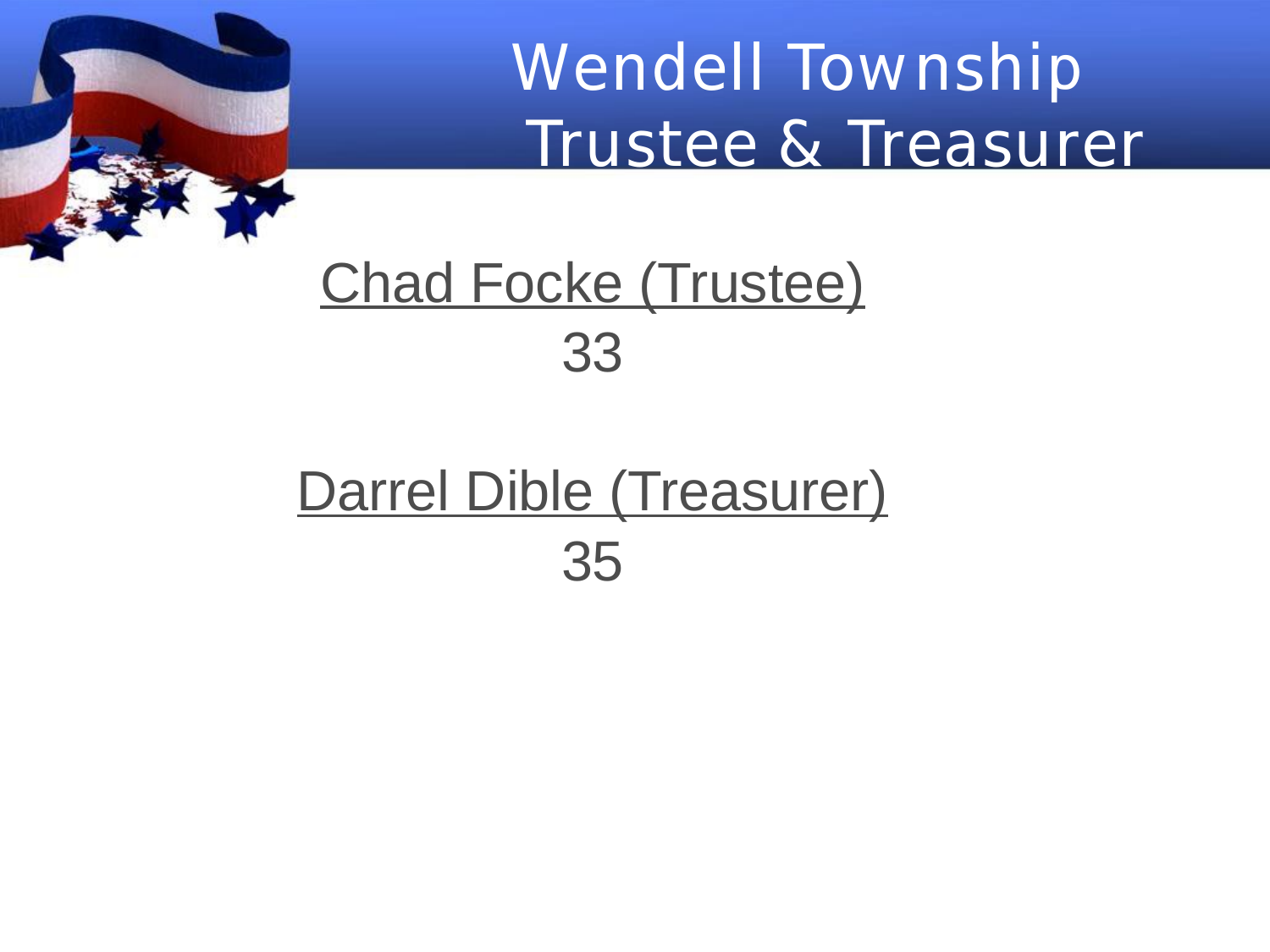

# Wendell Township  Trustee & Treasurer
Chad Focke (Trustee)
33

Darrel Dible (Treasurer)
35